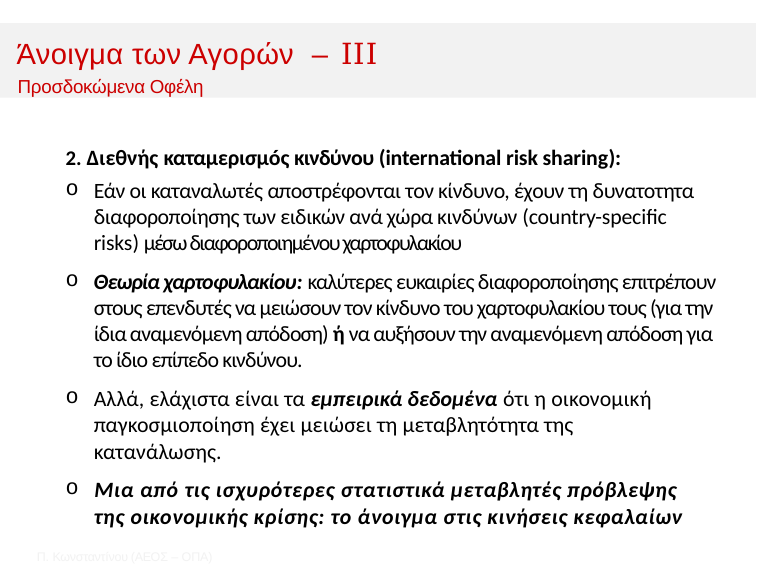

Άνοιγμα των Αγορών  – IIΙ
Προσδοκώμενα Οφέλη
2. Διεθνής καταµερισµóς κινδύνου (international risk sharing): ﻿
﻿Εάν οι καταναλωτές αποστρέφονται τον κίνδυνο, έχουν τη δυνατοτητα διαφοροποίησης των ειδικών ανά χώρα κινδύνων (country-specific risks) ﻿μέσω διαφοροποιημένου χαρτοφυλακίου
﻿Θεωρία χαρτοφυλακίου: καλύτερες ευκαιρίες διαφοροποίησης επιτρέπουν στους επενδυτές να μειώσουν τον κίνδυνο του χαρτοφυλακίου τους (για την ίδια αναμενόμενη απόδοση) ή να αυξήσουν την αναμενόμενη απόδοση για το ίδιο επίπεδο κινδύνου.
﻿Αλλά, ελάχιστα είναι τα εμπειρικά δεδομένα ότι η οικονομική παγκοσμιοποίηση έχει μειώσει τη μεταβλητότητα της κατανάλωσης.
﻿Μια από τις ισχυρότερες στατιστικά μεταβλητές πρόβλεψης της οικονομικής κρίσης: το άνοιγμα στις κινήσεις κεφαλαίων
Π. Κωνσταντíνου (AΕΟΣ – ΟΠΑ)